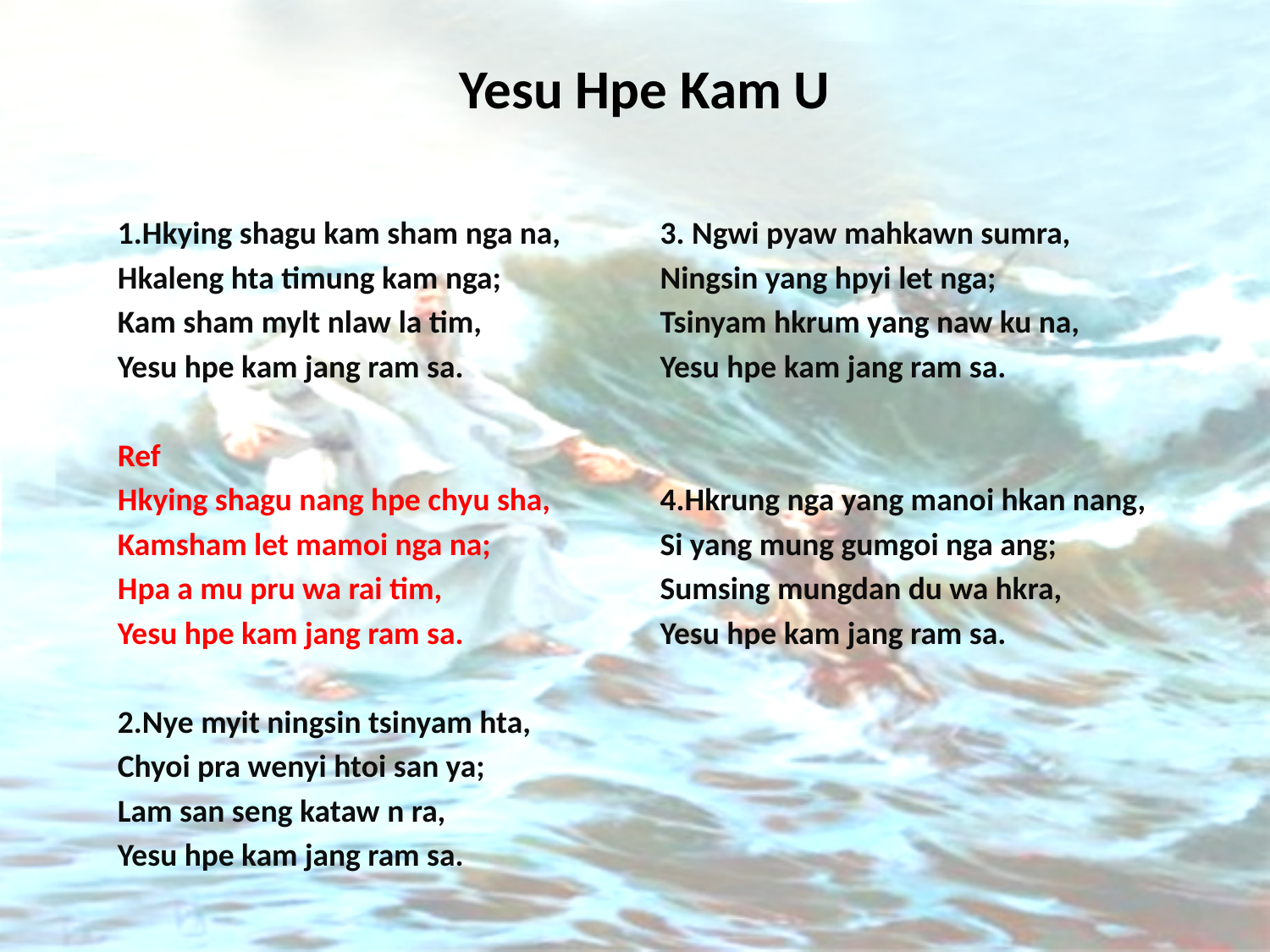

# Yesu Hpe Kam U
1.Hkying shagu kam sham nga na,
Hkaleng hta timung kam nga;
Kam sham mylt nlaw la tim,
Yesu hpe kam jang ram sa.

Ref
Hkying shagu nang hpe chyu sha,
Kamsham let mamoi nga na;
Hpa a mu pru wa rai tim,
Yesu hpe kam jang ram sa.

2.Nye myit ningsin tsinyam hta,
Chyoi pra wenyi htoi san ya;
Lam san seng kataw n ra,
Yesu hpe kam jang ram sa.
3. Ngwi pyaw mahkawn sumra,
Ningsin yang hpyi let nga;
Tsinyam hkrum yang naw ku na,
Yesu hpe kam jang ram sa.

4.Hkrung nga yang manoi hkan nang,
Si yang mung gumgoi nga ang;
Sumsing mungdan du wa hkra,
Yesu hpe kam jang ram sa.